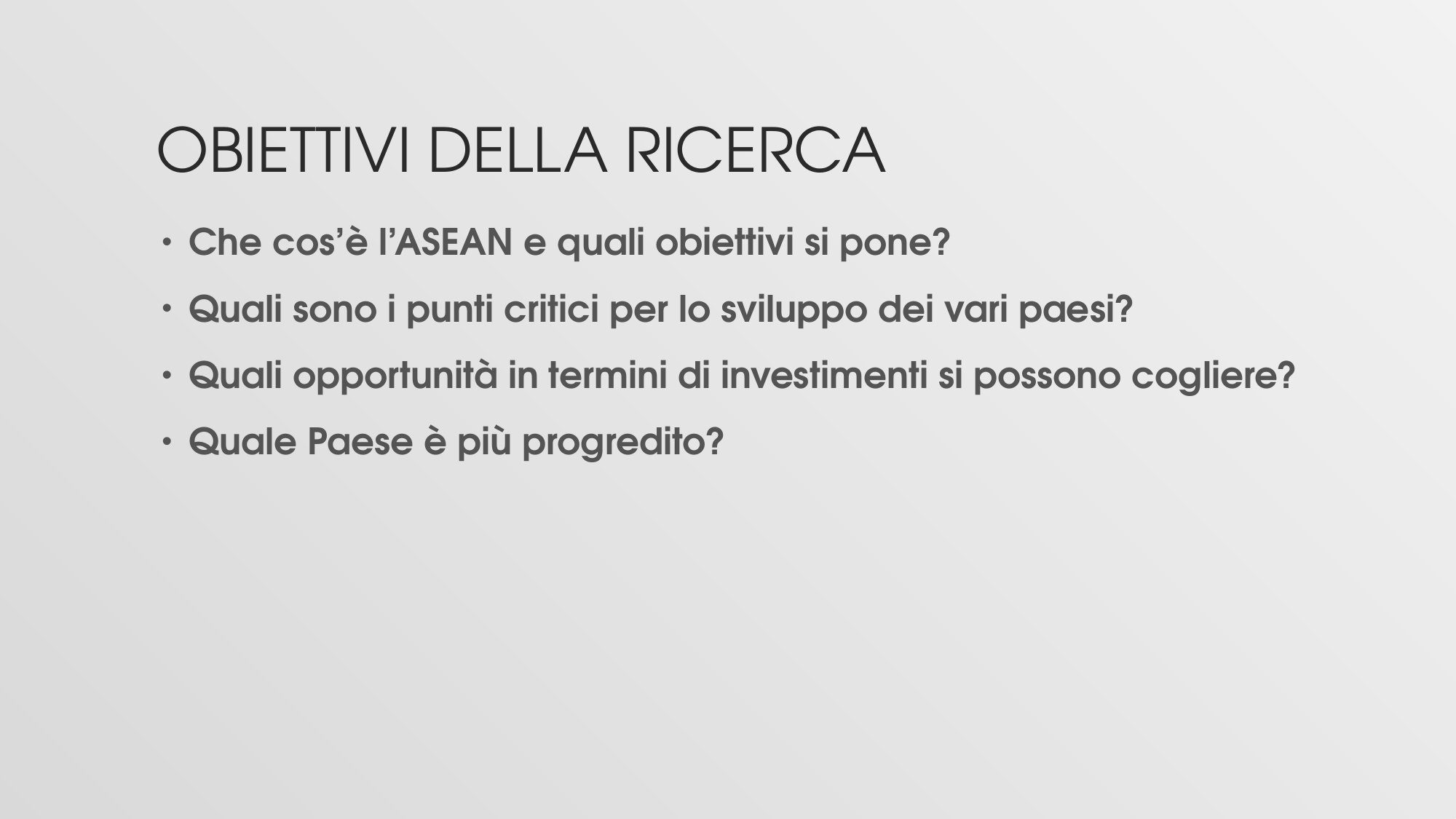

# Obiettivi della ricerca
Che cos’è l’ASEAN e quali obiettivi si pone?
Quali sono i punti critici per lo sviluppo dei vari paesi?
Quali opportunità in termini di investimenti si possono cogliere?
Quale Paese è più progredito?